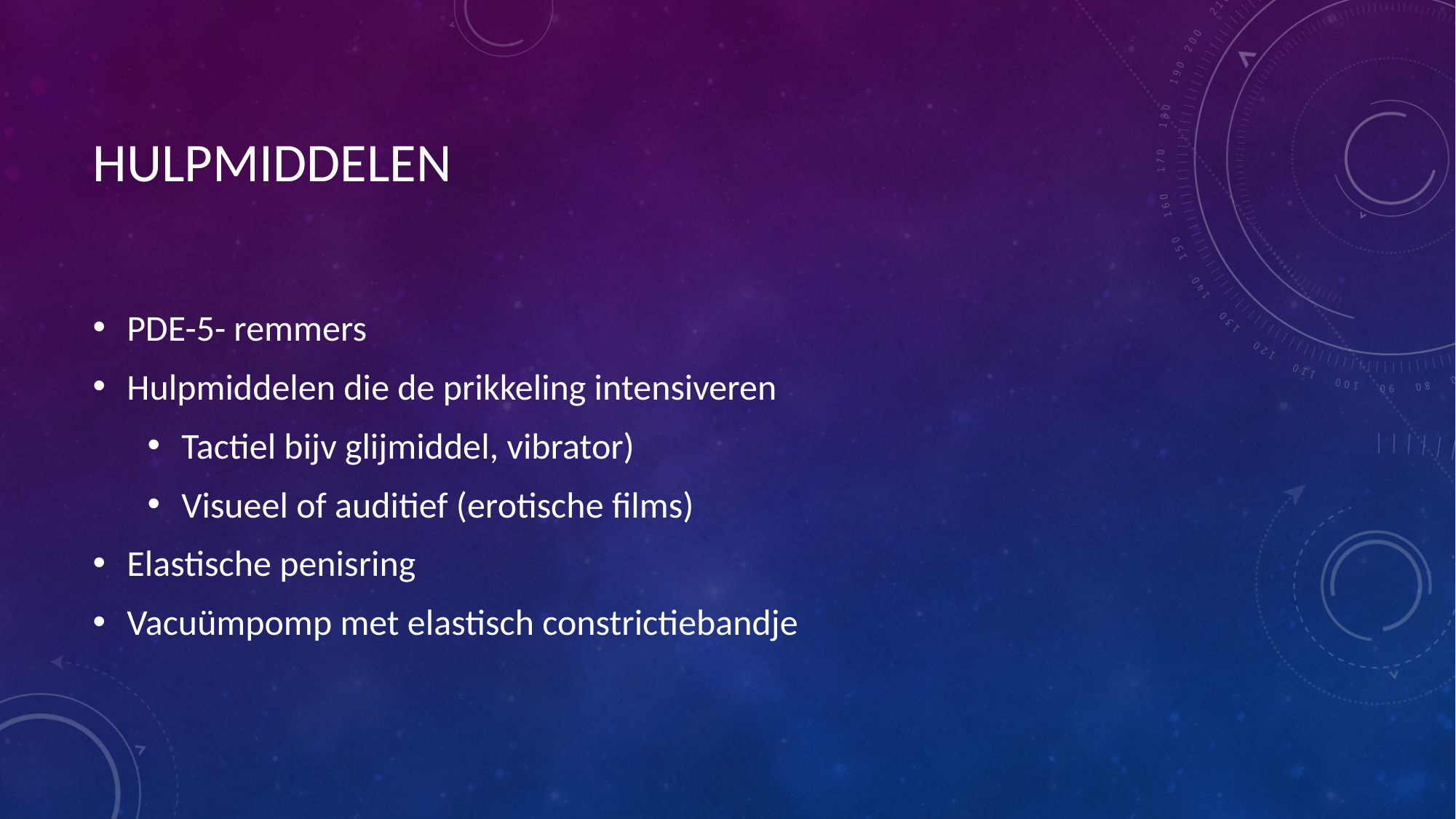

# Hulpmiddelen
PDE-5- remmers
Hulpmiddelen die de prikkeling intensiveren
Tactiel bijv glijmiddel, vibrator)
Visueel of auditief (erotische films)
Elastische penisring
Vacuümpomp met elastisch constrictiebandje